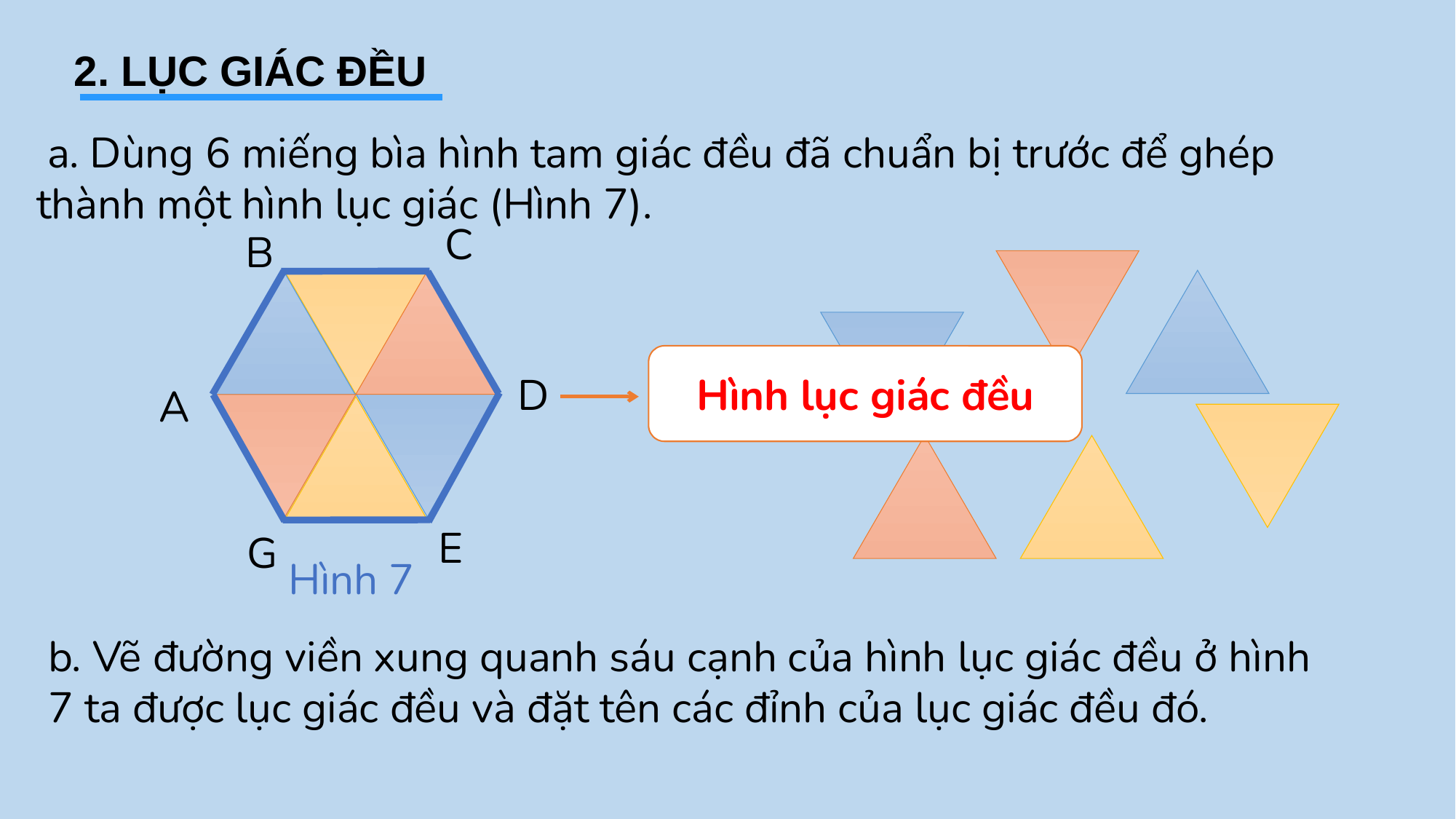

2. LỤC GIÁC ĐỀU
 a. Dùng 6 miếng bìa hình tam giác đều đã chuẩn bị trước để ghép thành một hình lục giác (Hình 7).
C
B

Hình lục giác đều
D
A

E
G
Hình 7
b. Vẽ đường viền xung quanh sáu cạnh của hình lục giác đều ở hình 7 ta được lục giác đều và đặt tên các đỉnh của lục giác đều đó.